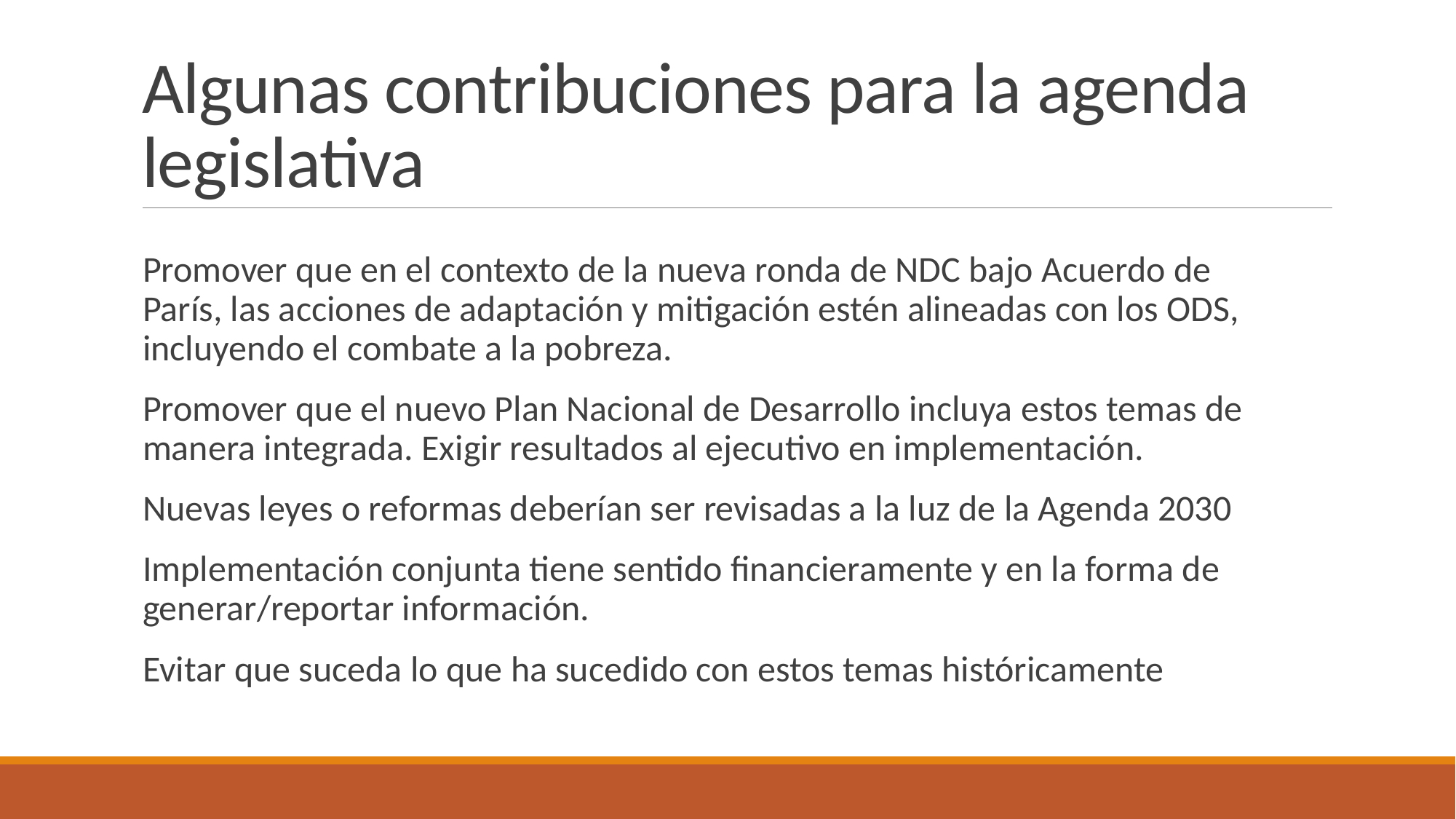

# Algunas contribuciones para la agenda legislativa
Promover que en el contexto de la nueva ronda de NDC bajo Acuerdo de París, las acciones de adaptación y mitigación estén alineadas con los ODS, incluyendo el combate a la pobreza.
Promover que el nuevo Plan Nacional de Desarrollo incluya estos temas de manera integrada. Exigir resultados al ejecutivo en implementación.
Nuevas leyes o reformas deberían ser revisadas a la luz de la Agenda 2030
Implementación conjunta tiene sentido financieramente y en la forma de generar/reportar información.
Evitar que suceda lo que ha sucedido con estos temas históricamente